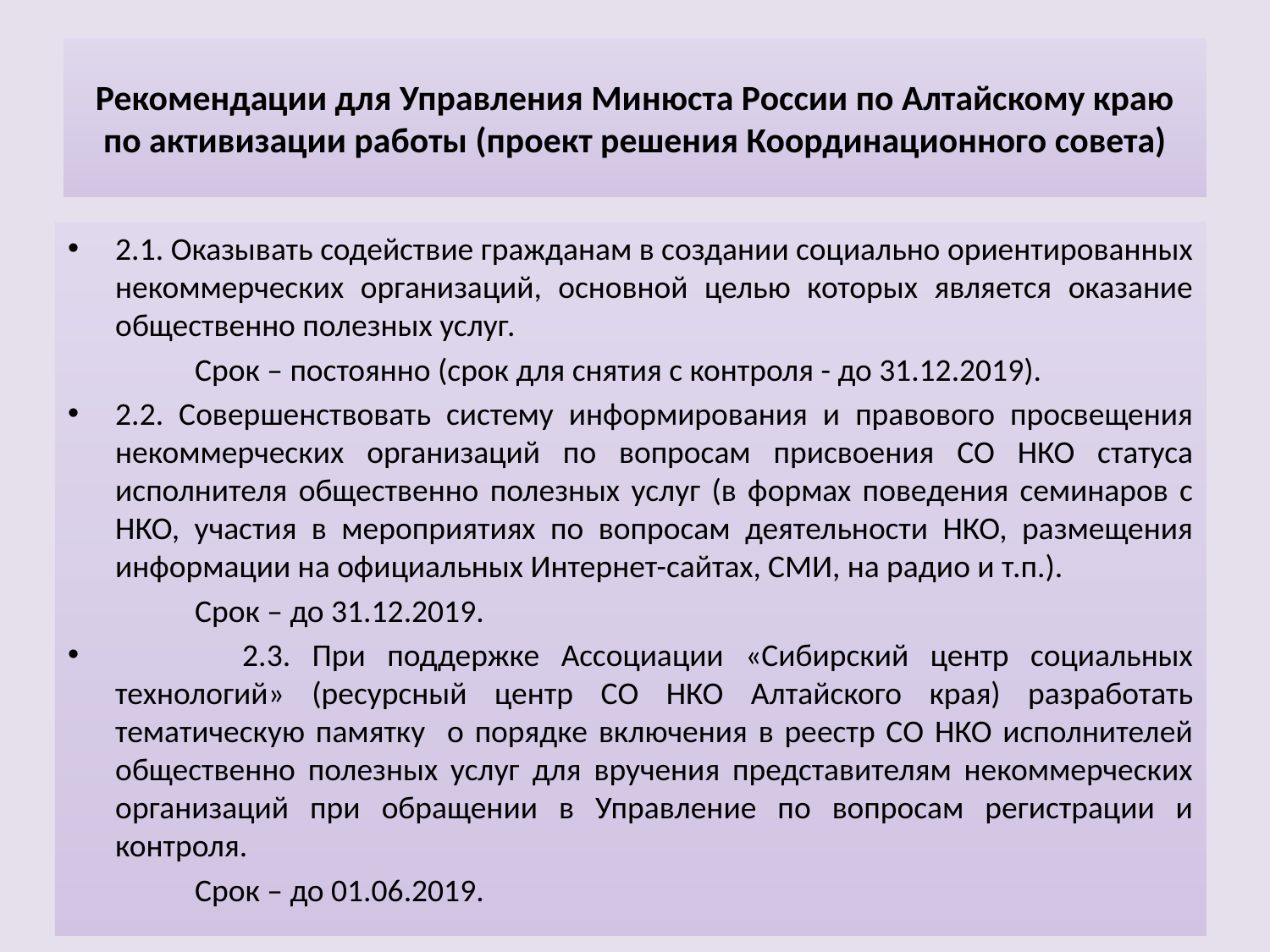

# Рекомендации для Управления Минюста России по Алтайскому краю по активизации работы (проект решения Координационного совета)
2.1. Оказывать содействие гражданам в создании социально ориентированных некоммерческих организаций, основной целью которых является оказание общественно полезных услуг.
	Срок – постоянно (срок для снятия с контроля - до 31.12.2019).
2.2. Совершенствовать систему информирования и правового просвещения некоммерческих организаций по вопросам присвоения СО НКО статуса исполнителя общественно полезных услуг (в формах поведения семинаров с НКО, участия в мероприятиях по вопросам деятельности НКО, размещения информации на официальных Интернет-сайтах, СМИ, на радио и т.п.).
	Срок – до 31.12.2019.
	2.3. При поддержке Ассоциации «Сибирский центр социальных технологий» (ресурсный центр СО НКО Алтайского края) разработать тематическую памятку  о порядке включения в реестр СО НКО исполнителей общественно полезных услуг для вручения представителям некоммерческих организаций при обращении в Управление по вопросам регистрации и контроля.
	Срок – до 01.06.2019.